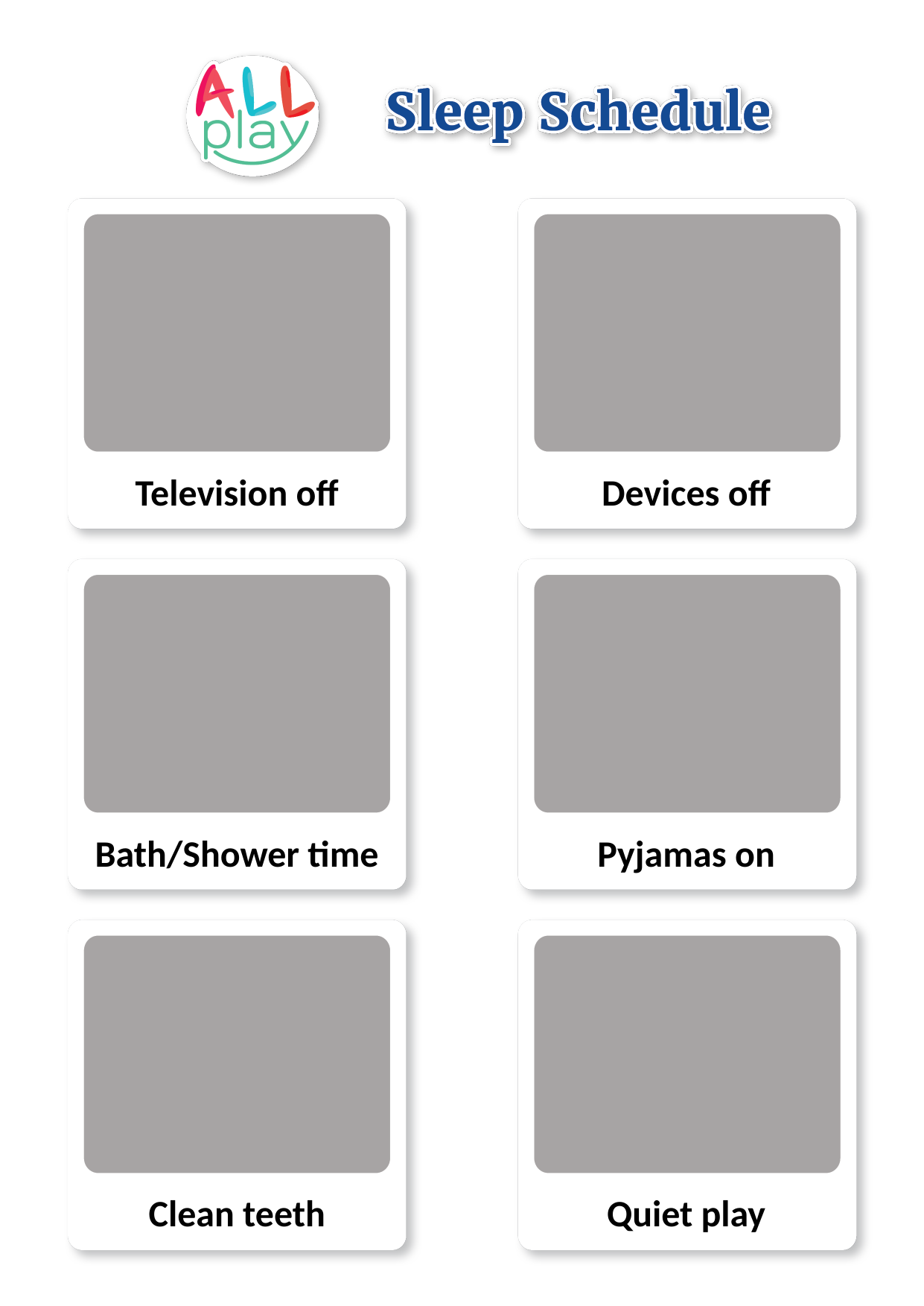

Television off
Devices off

Bath/Shower time
Pyjamas on

Clean teeth
Quiet play